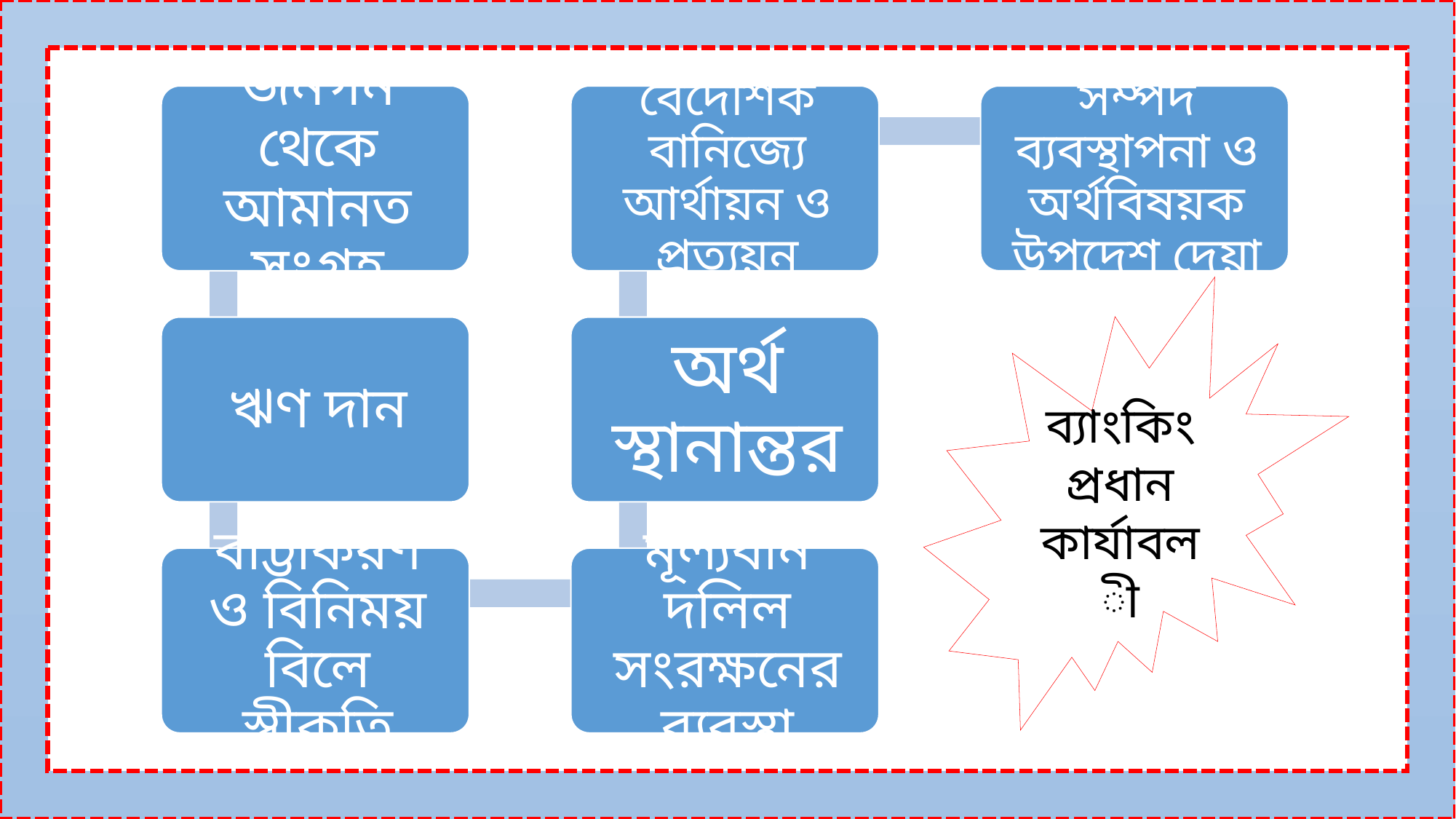

জনগন থেকে আমানত সংগ্রহ
ঋণ দান
বাট্টাকরণ ও বিনিময় বিলে স্বীকৃতি
মূল্যবান দলিল সংরক্ষনের ব্যবস্থা
অর্থ স্থানান্তর
বৈদেশিক বানিজ্যে আর্থায়ন ও প্রত্যয়ন
সম্পদ ব্যবস্থাপনা ও অর্থবিষয়ক উপদেশ দেয়া

ব্যাংকিং প্রধান কার্যাবলী